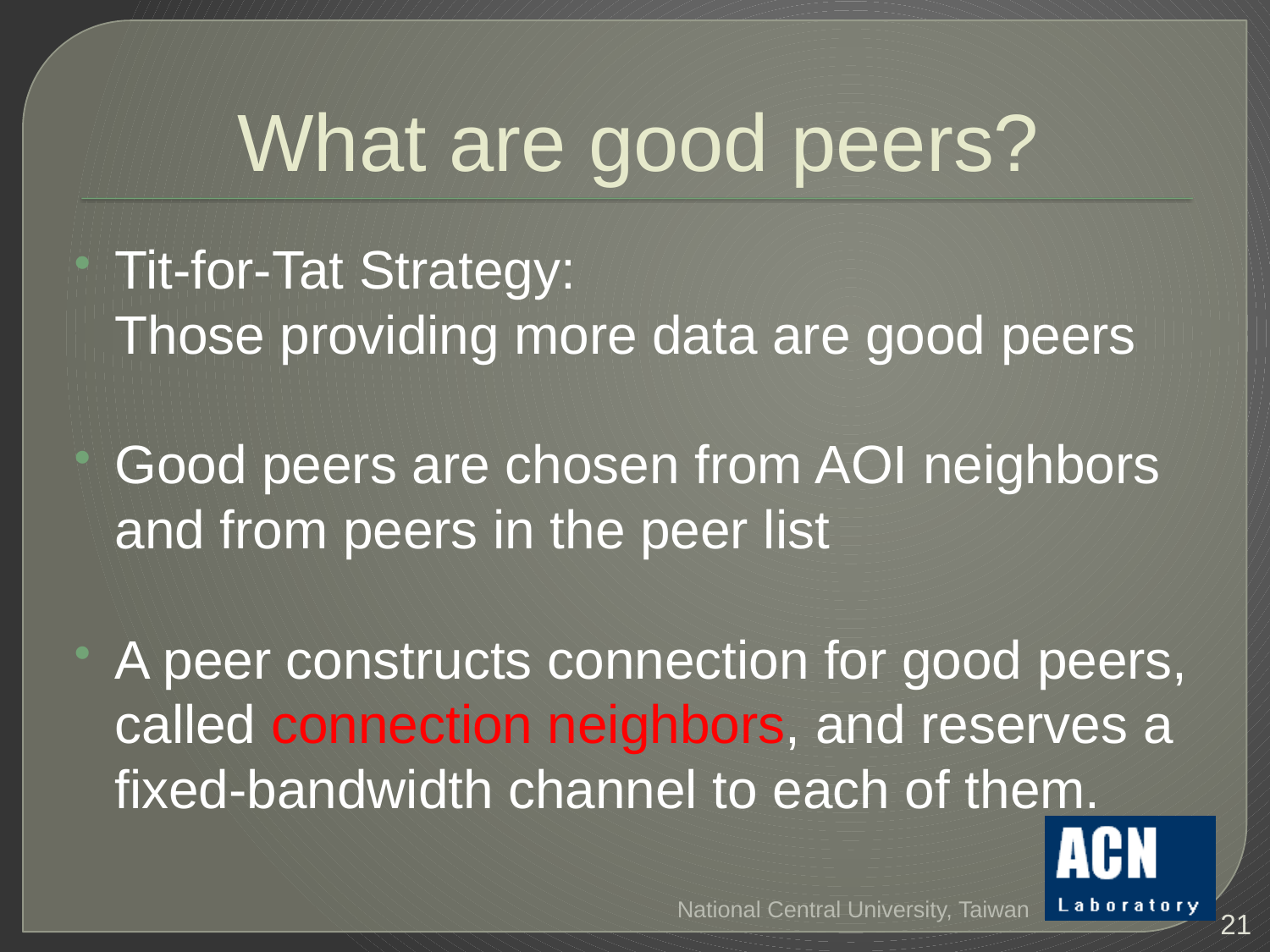

# What are good peers?
Tit-for-Tat Strategy:
Those providing more data are good peers

Good peers are chosen from AOI neighbors and from peers in the peer list

A peer constructs connection for good peers, called connection neighbors, and reserves a fixed-bandwidth channel to each of them.
National Central University, Taiwan
21